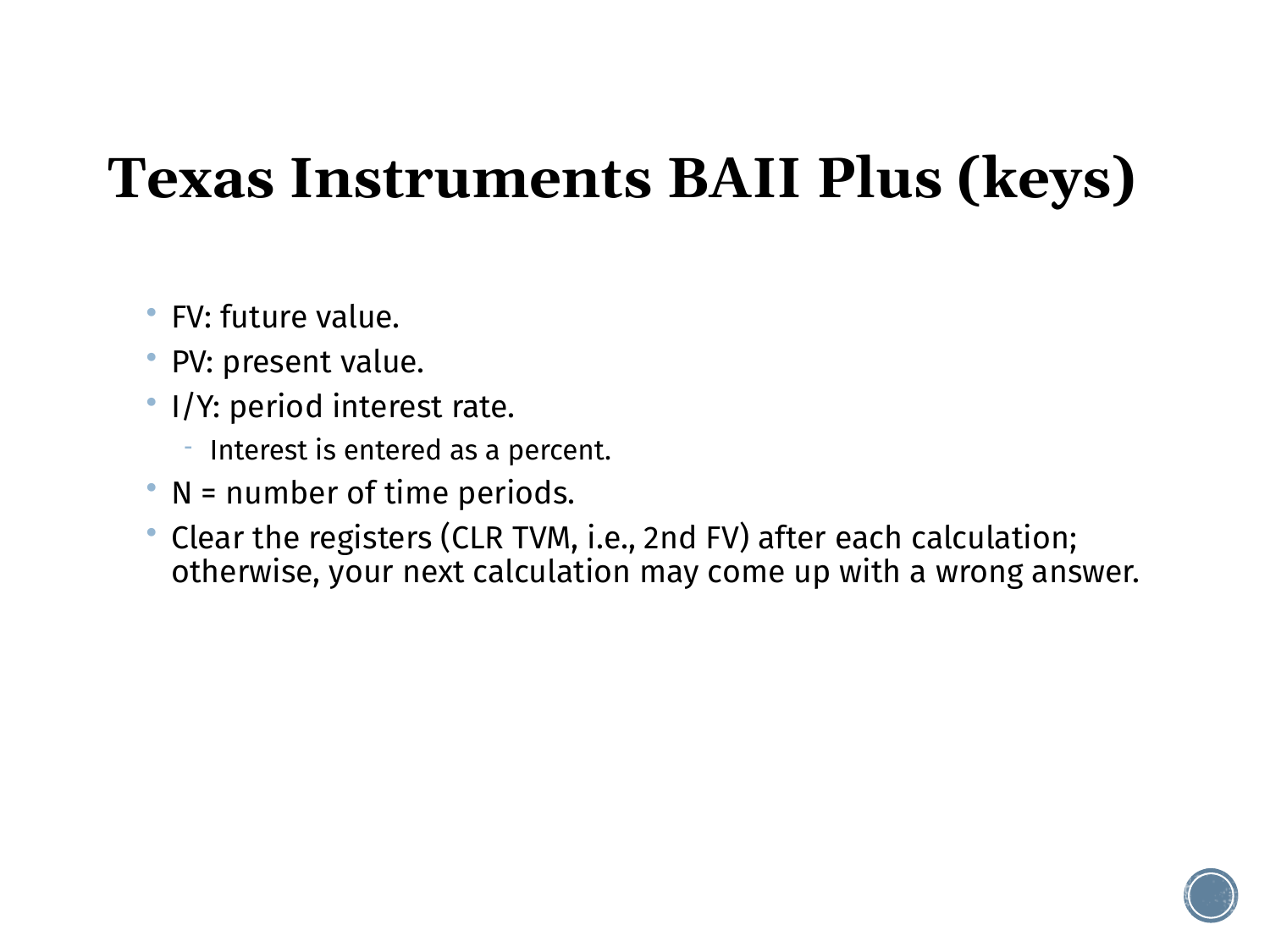

# Texas Instruments BAII Plus (keys)
FV: future value.
PV: present value.
I/Y: period interest rate.
Interest is entered as a percent.
N = number of time periods.
Clear the registers (CLR TVM, i.e., 2nd FV) after each calculation; otherwise, your next calculation may come up with a wrong answer.